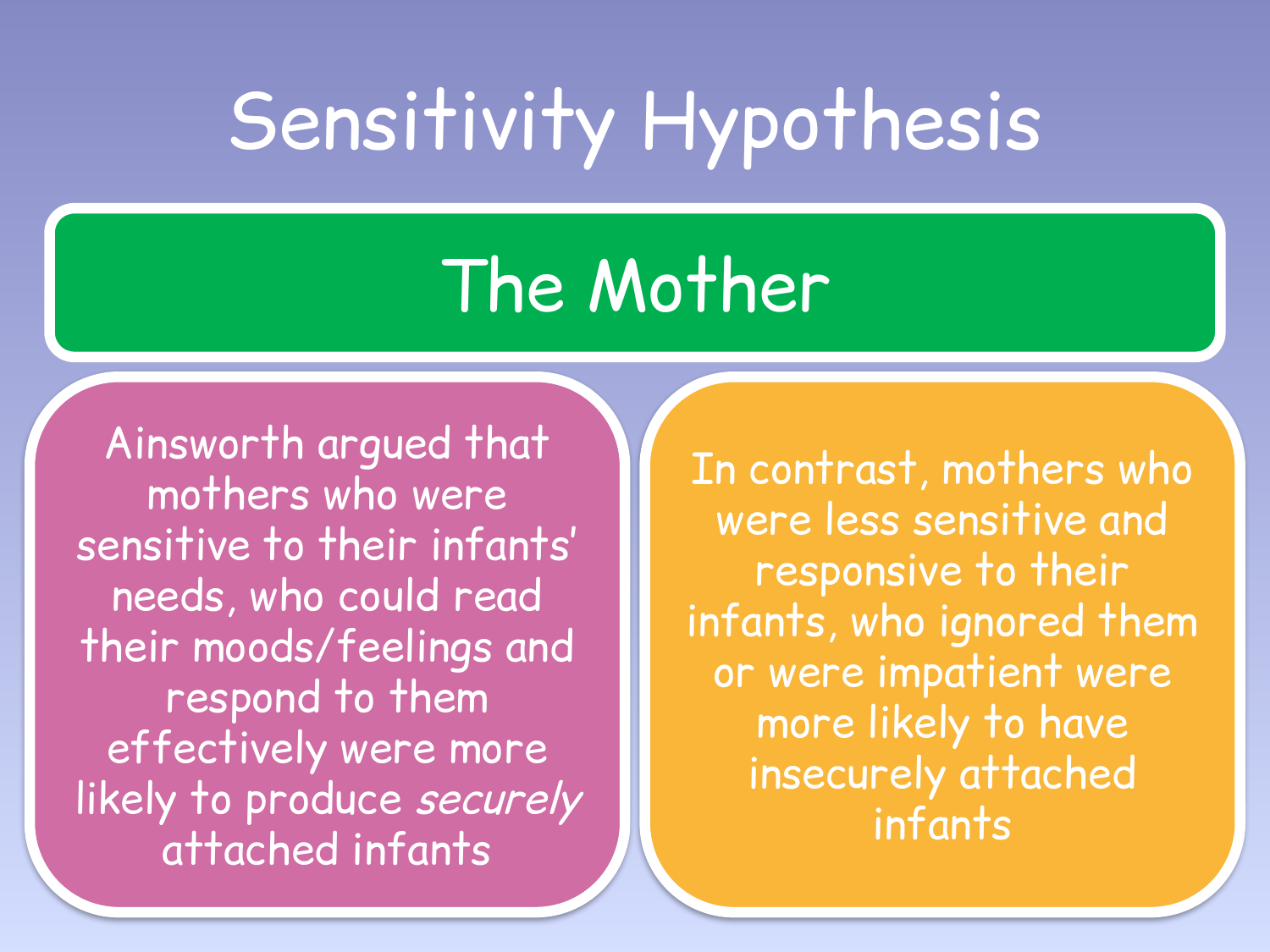

# Sensitivity Hypothesis
The Mother

Ainsworth argued that mothers who were sensitive to their infants’ needs, who could read their moods/feelings and respond to them effectively were more likely to produce securely attached infants
In contrast, mothers who were less sensitive and responsive to their infants, who ignored them or were impatient were more likely to have insecurely attached infants